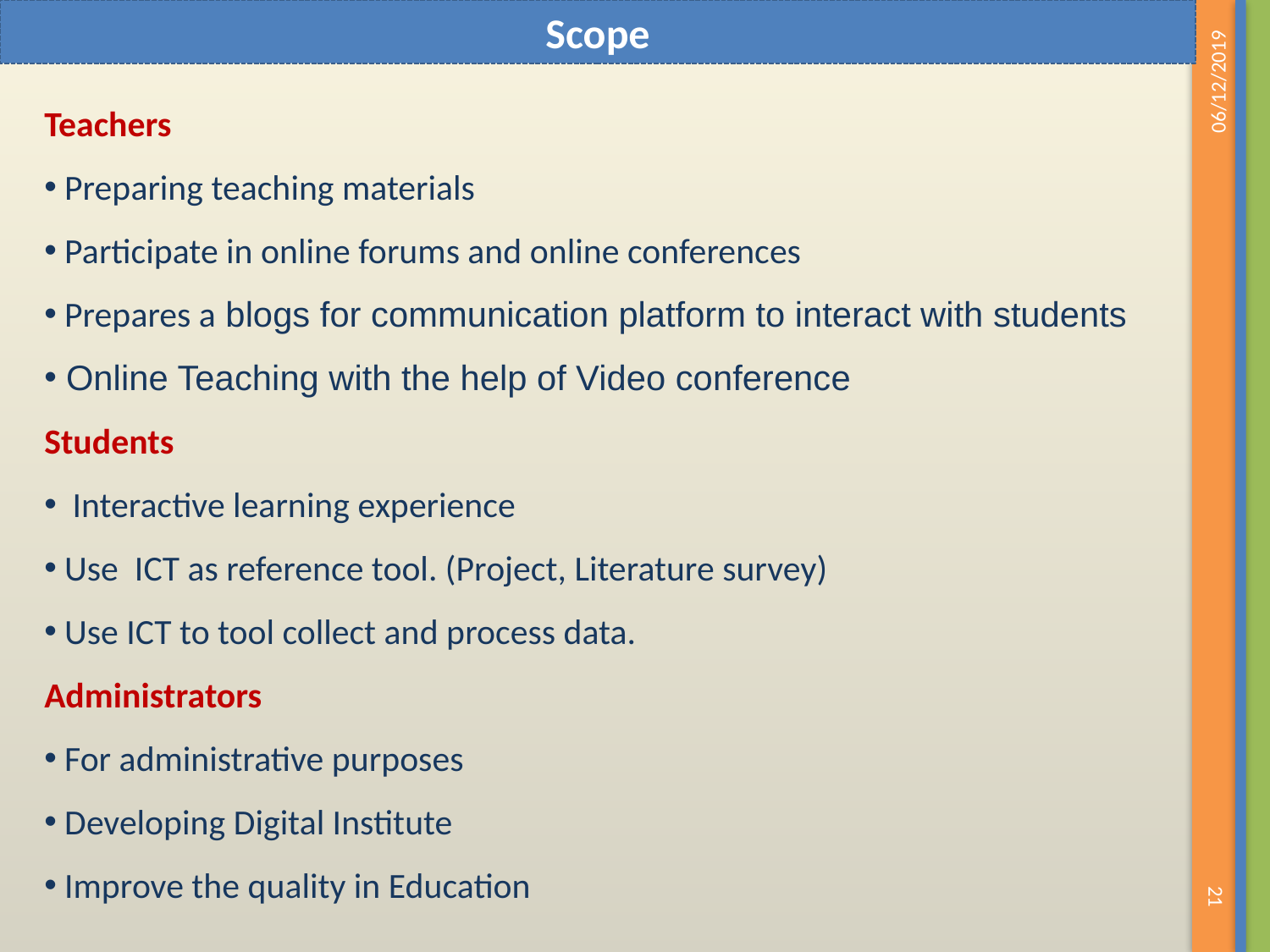

Scope
Teachers
 Preparing teaching materials
 Participate in online forums and online conferences
 Prepares a blogs for communication platform to interact with students
 Online Teaching with the help of Video conference
Students
  Interactive learning experience
 Use  ICT as reference tool. (Project, Literature survey)
 Use ICT to tool collect and process data.
Administrators
 For administrative purposes
 Developing Digital Institute
 Improve the quality in Education

06/12/2019
21